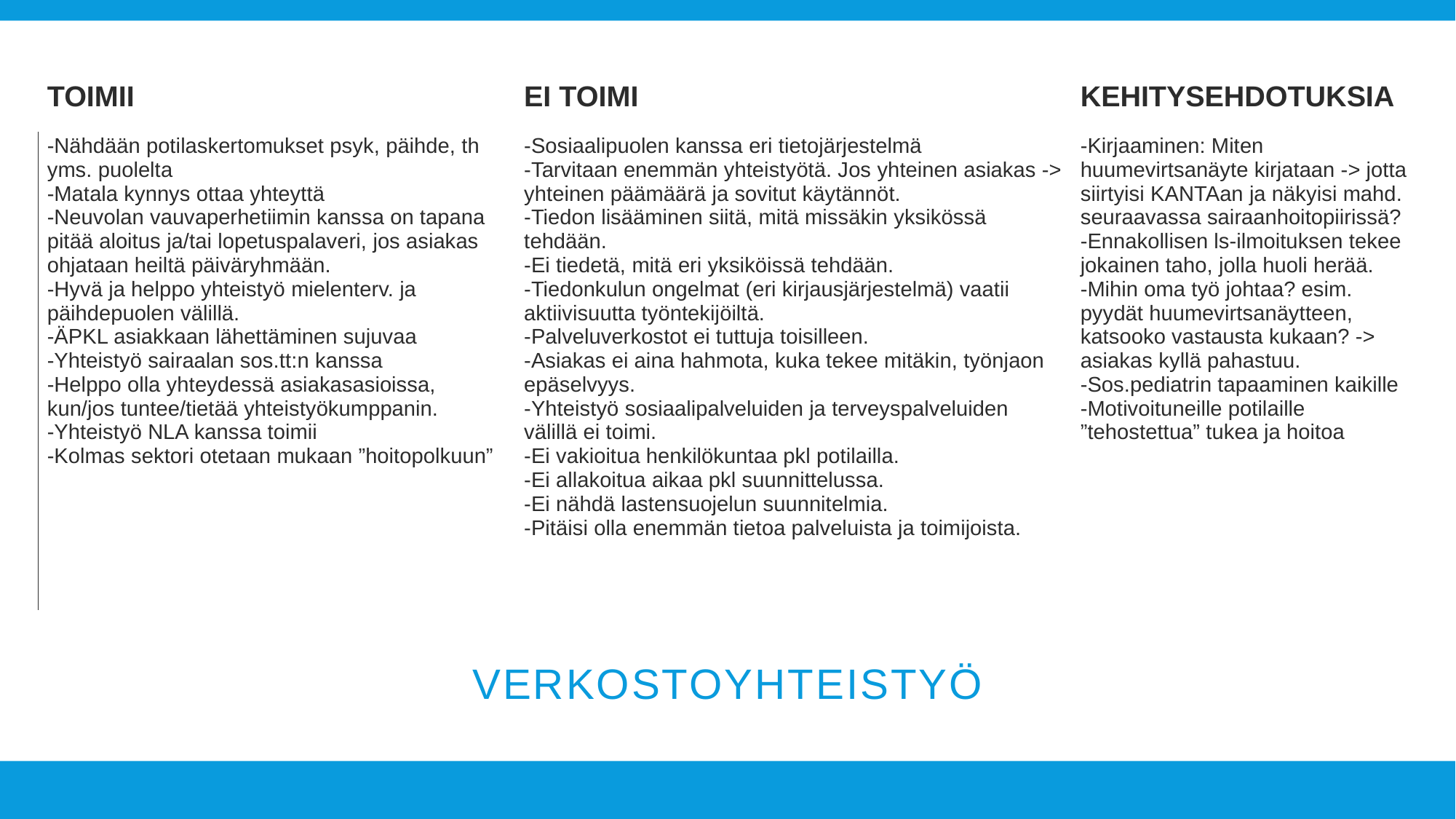

| TOIMII | EI TOIMI | KEHITYSEHDOTUKSIA |
| --- | --- | --- |
| -Nähdään potilaskertomukset psyk, päihde, th yms. puolelta -Matala kynnys ottaa yhteyttä -Neuvolan vauvaperhetiimin kanssa on tapana pitää aloitus ja/tai lopetuspalaveri, jos asiakas ohjataan heiltä päiväryhmään. -Hyvä ja helppo yhteistyö mielenterv. ja päihdepuolen välillä. -ÄPKL asiakkaan lähettäminen sujuvaa -Yhteistyö sairaalan sos.tt:n kanssa -Helppo olla yhteydessä asiakasasioissa, kun/jos tuntee/tietää yhteistyökumppanin. -Yhteistyö NLA kanssa toimii -Kolmas sektori otetaan mukaan ”hoitopolkuun” | -Sosiaalipuolen kanssa eri tietojärjestelmä -Tarvitaan enemmän yhteistyötä. Jos yhteinen asiakas -> yhteinen päämäärä ja sovitut käytännöt. -Tiedon lisääminen siitä, mitä missäkin yksikössä tehdään. -Ei tiedetä, mitä eri yksiköissä tehdään. -Tiedonkulun ongelmat (eri kirjausjärjestelmä) vaatii aktiivisuutta työntekijöiltä. -Palveluverkostot ei tuttuja toisilleen. -Asiakas ei aina hahmota, kuka tekee mitäkin, työnjaon epäselvyys. -Yhteistyö sosiaalipalveluiden ja terveyspalveluiden välillä ei toimi. -Ei vakioitua henkilökuntaa pkl potilailla. -Ei allakoitua aikaa pkl suunnittelussa. -Ei nähdä lastensuojelun suunnitelmia. -Pitäisi olla enemmän tietoa palveluista ja toimijoista. | -Kirjaaminen: Miten huumevirtsanäyte kirjataan -> jotta siirtyisi KANTAan ja näkyisi mahd. seuraavassa sairaanhoitopiirissä? -Ennakollisen ls-ilmoituksen tekee jokainen taho, jolla huoli herää. -Mihin oma työ johtaa? esim. pyydät huumevirtsanäytteen, katsooko vastausta kukaan? -> asiakas kyllä pahastuu. -Sos.pediatrin tapaaminen kaikille -Motivoituneille potilaille ”tehostettua” tukea ja hoitoa |

# VERKOSTOYHTEISTYÖ